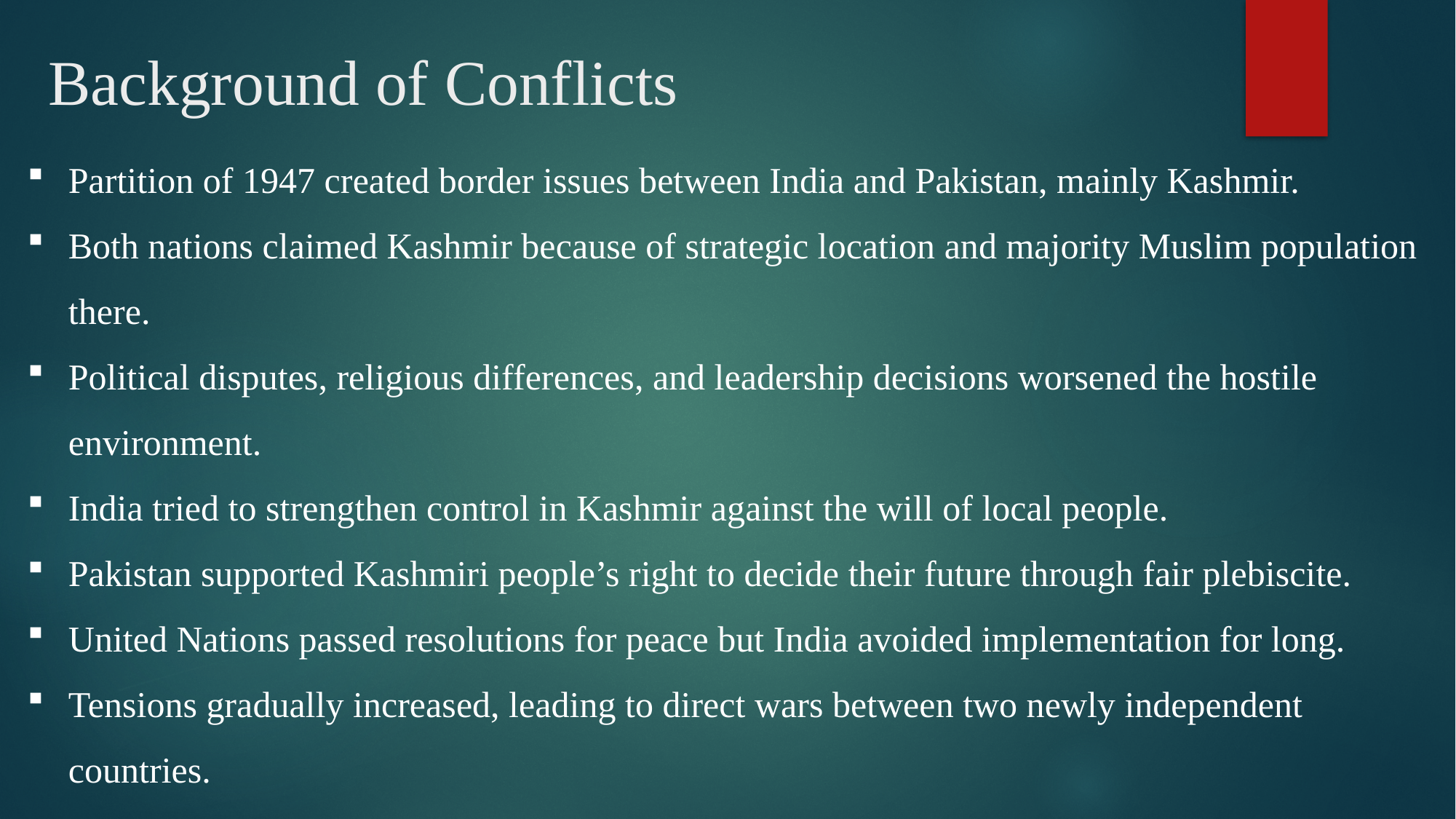

# Background of Conflicts
Partition of 1947 created border issues between India and Pakistan, mainly Kashmir.
Both nations claimed Kashmir because of strategic location and majority Muslim population there.
Political disputes, religious differences, and leadership decisions worsened the hostile environment.
India tried to strengthen control in Kashmir against the will of local people.
Pakistan supported Kashmiri people’s right to decide their future through fair plebiscite.
United Nations passed resolutions for peace but India avoided implementation for long.
Tensions gradually increased, leading to direct wars between two newly independent countries.